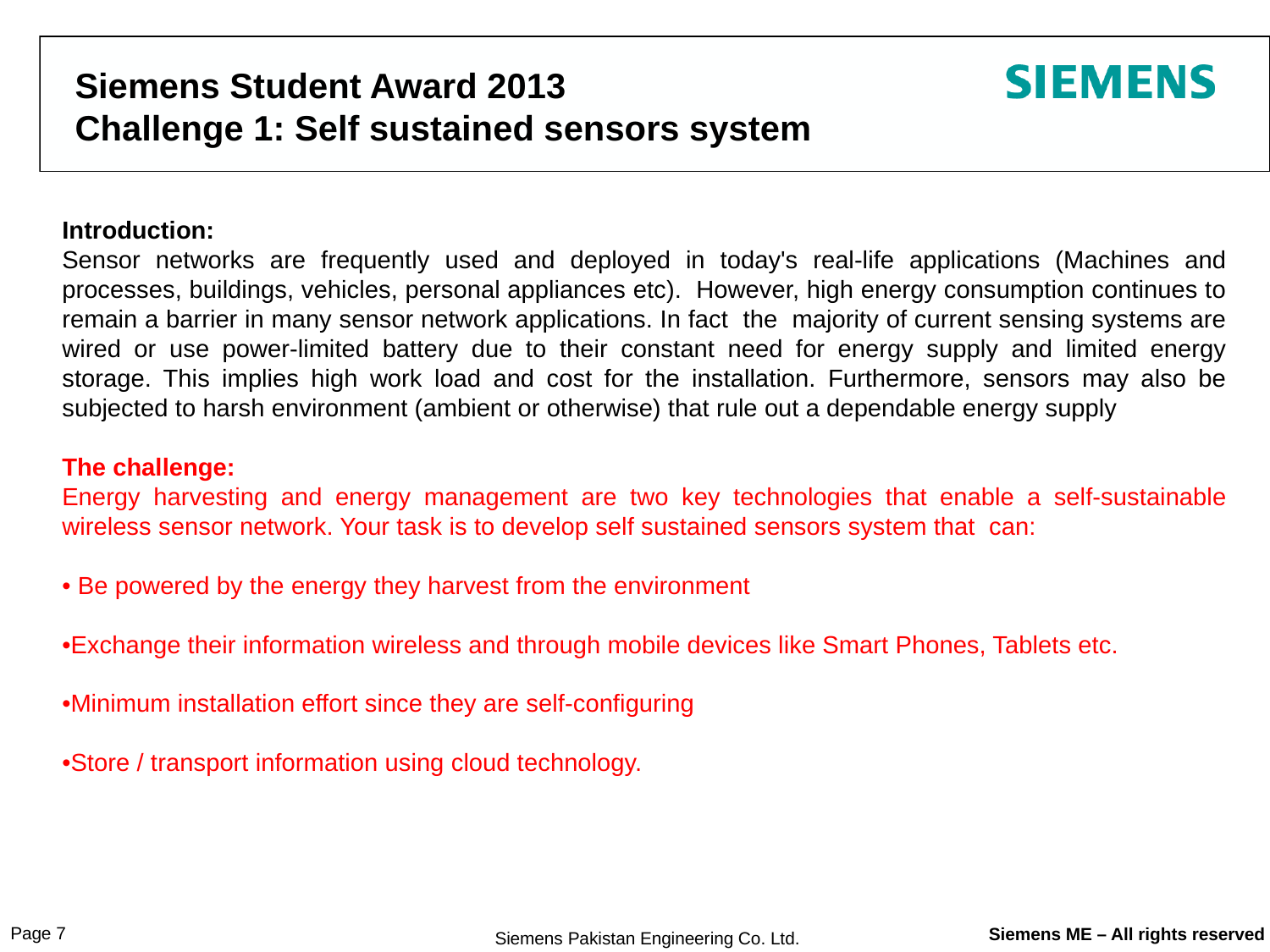

Siemens Student Award 2013
Challenge 1: Self sustained sensors system
Introduction:
Sensor networks are frequently used and deployed in today's real-life applications (Machines and processes, buildings, vehicles, personal appliances etc).  However, high energy consumption continues to remain a barrier in many sensor network applications. In fact  the  majority of current sensing systems are wired or use power-limited battery due to their constant need for energy supply and limited energy storage. This implies high work load and cost for the installation. Furthermore, sensors may also be subjected to harsh environment (ambient or otherwise) that rule out a dependable energy supply

The challenge:
Energy harvesting and energy management are two key technologies that enable a self-sustainable wireless sensor network. Your task is to develop self sustained sensors system that  can:

• Be powered by the energy they harvest from the environment

•Exchange their information wireless and through mobile devices like Smart Phones, Tablets etc.

•Minimum installation effort since they are self-configuring

•Store / transport information using cloud technology.
Page 7

Siemens Pakistan Engineering Co. Ltd.